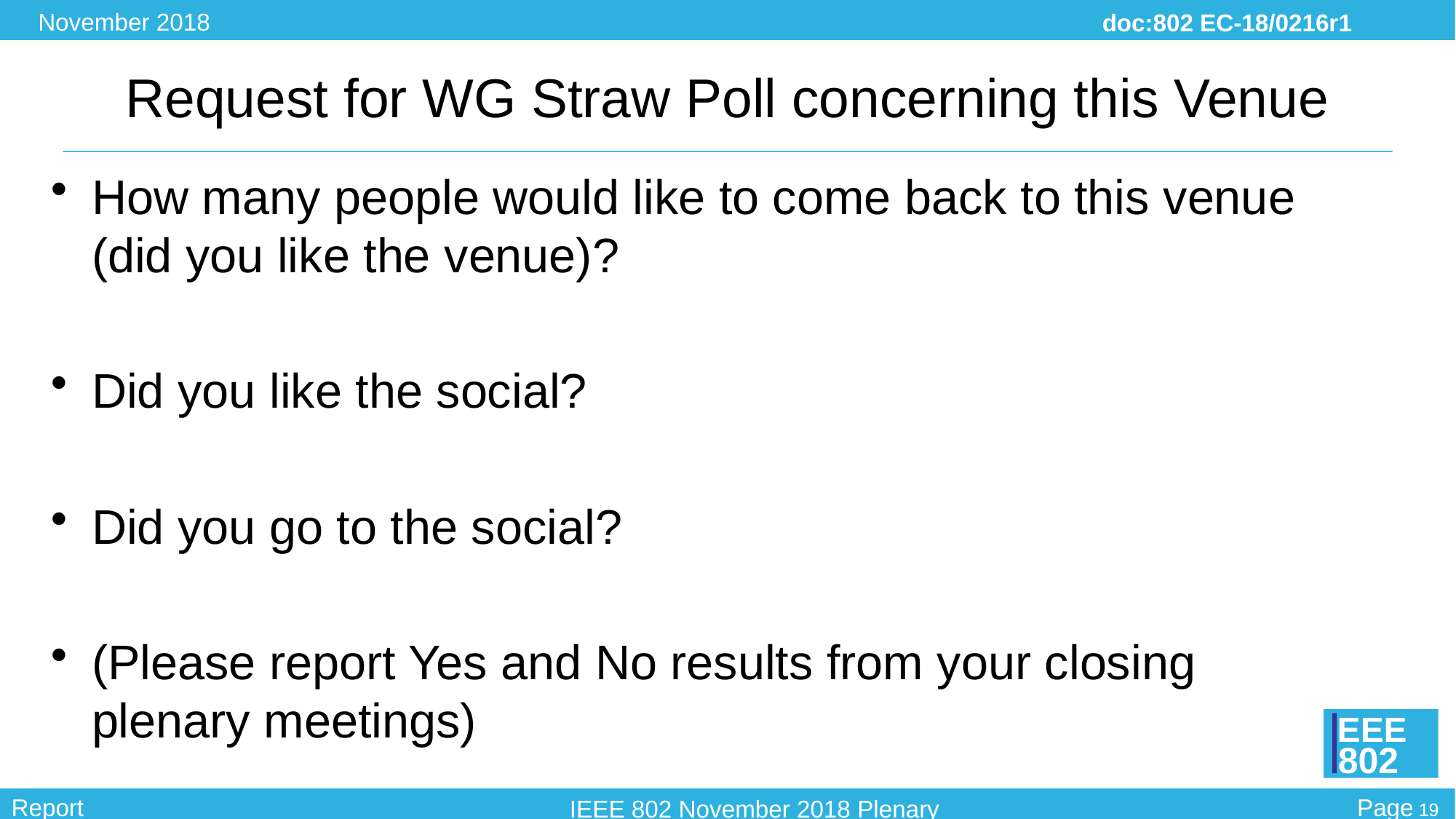

# Request for WG Straw Poll concerning this Venue
How many people would like to come back to this venue (did you like the venue)?

Did you like the social?

Did you go to the social?

(Please report Yes and No results from your closing plenary meetings)